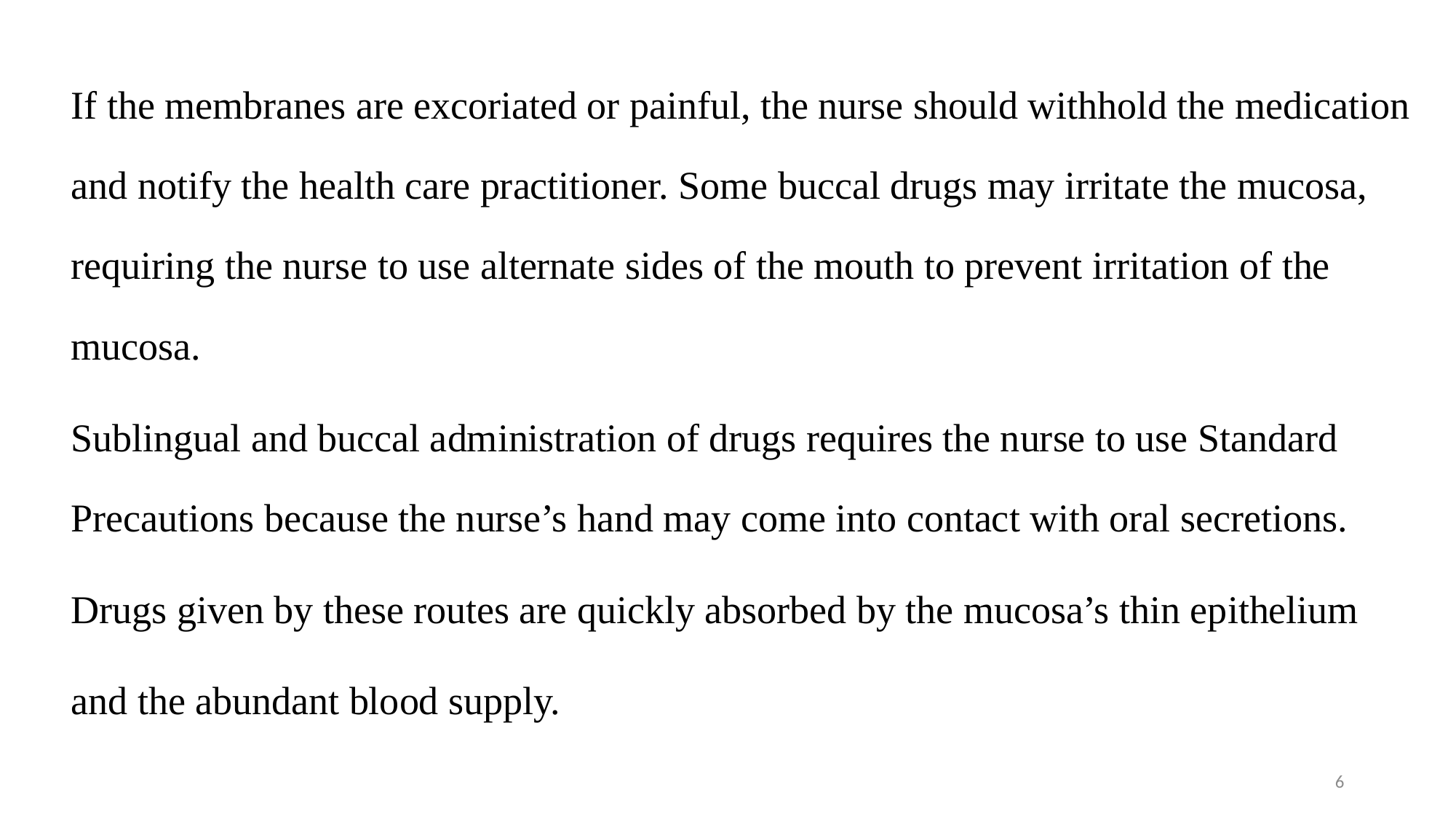

If the membranes are excoriated or painful, the nurse should withhold the medication and notify the health care practitioner. Some buccal drugs may irritate the mucosa, requiring the nurse to use alternate sides of the mouth to prevent irritation of the mucosa.
Sublingual and buccal administration of drugs requires the nurse to use Standard Precautions because the nurse’s hand may come into contact with oral secretions.
Drugs given by these routes are quickly absorbed by the mucosa’s thin epithelium
and the abundant blood supply.

6